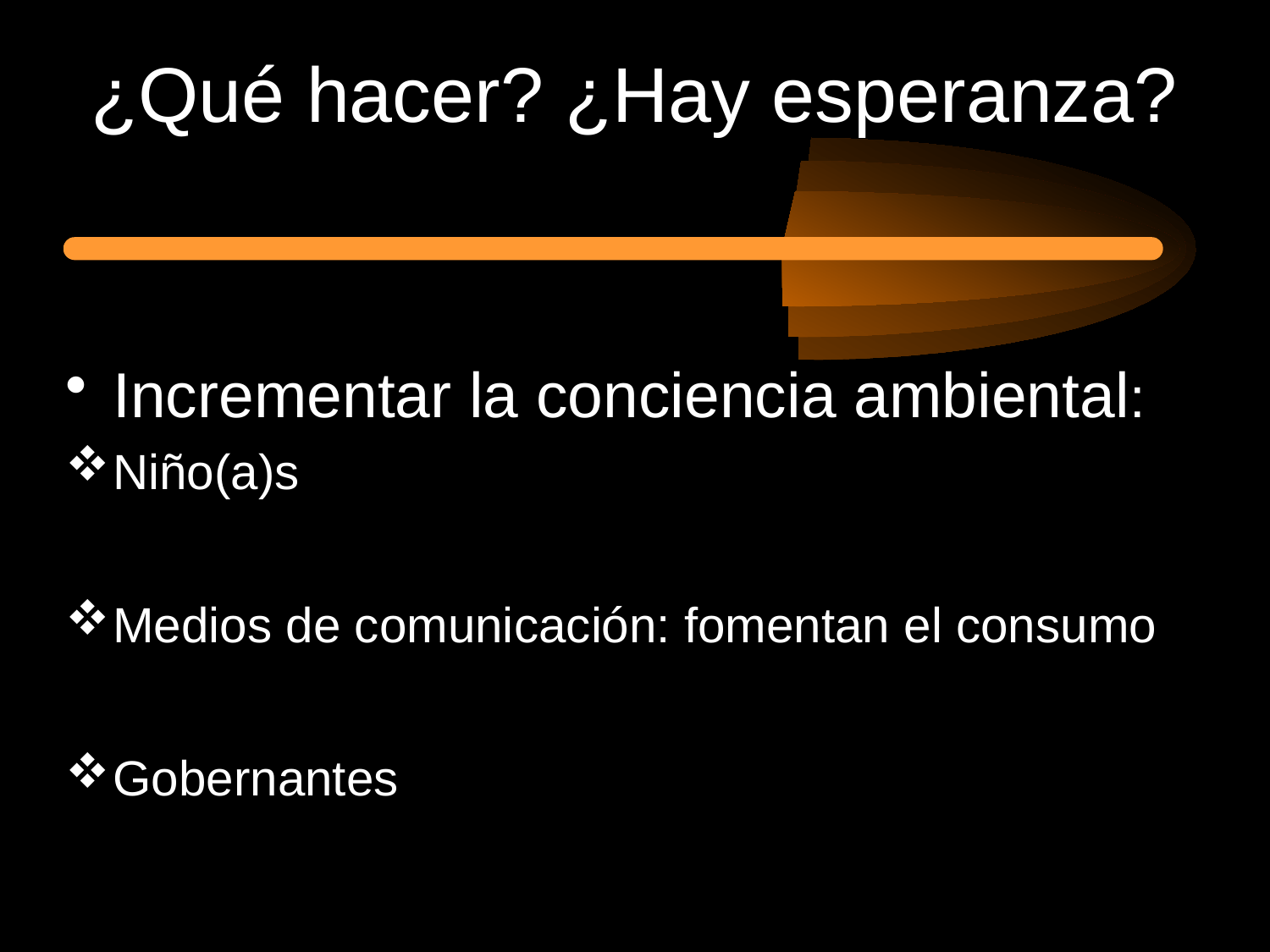

¿Qué hacer? ¿Hay esperanza?

Incrementar la conciencia ambiental:
Niño(a)s

Medios de comunicación: fomentan el consumo

Gobernantes